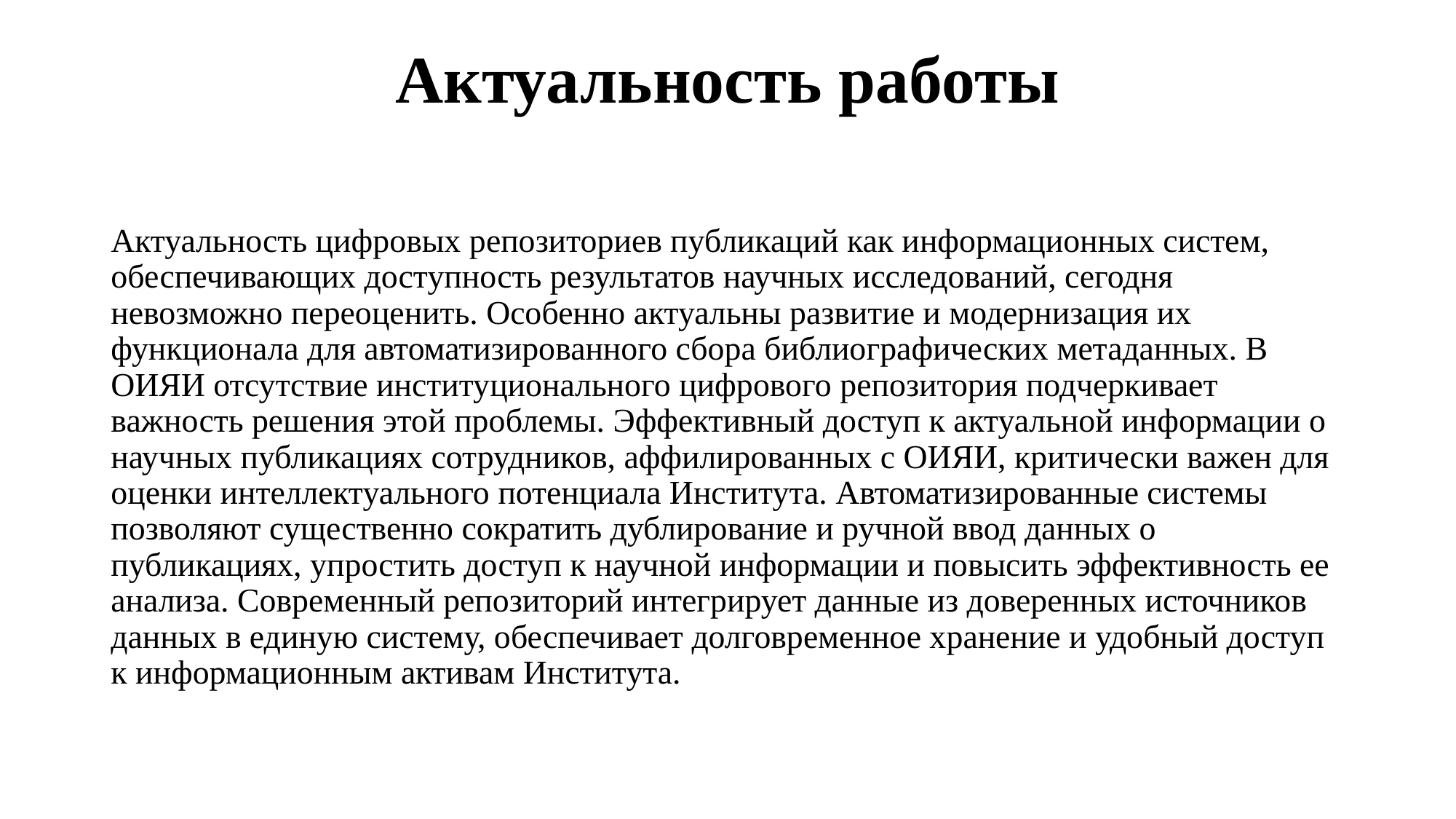

# Актуальность работы
Актуальность цифровых репозиториев публикаций как информационных систем, обеспечивающих доступность результатов научных исследований, сегодня невозможно переоценить. Особенно актуальны развитие и модернизация их функционала для автоматизированного сбора библиографических метаданных. В ОИЯИ отсутствие институционального цифрового репозитория подчеркивает важность решения этой проблемы. Эффективный доступ к актуальной информации о научных публикациях сотрудников, аффилированных с ОИЯИ, критически важен для оценки интеллектуального потенциала Института. Автоматизированные системы позволяют существенно сократить дублирование и ручной ввод данных о публикациях, упростить доступ к научной информации и повысить эффективность ее анализа. Современный репозиторий интегрирует данные из доверенных источников данных в единую систему, обеспечивает долговременное хранение и удобный доступ к информационным активам Института.